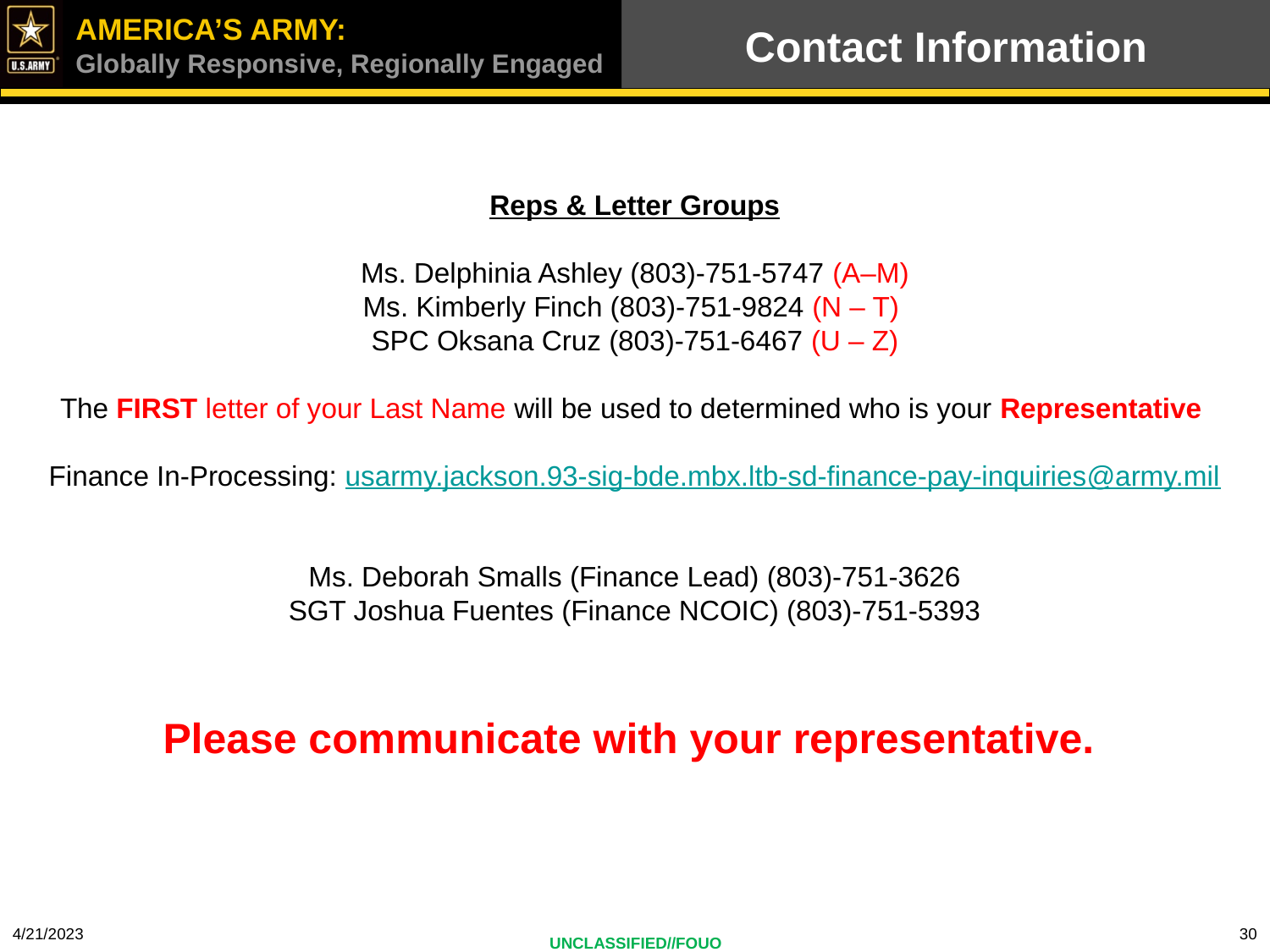

Contact Information
Reps & Letter Groups

Ms. Delphinia Ashley (803)-751-5747 (A–M)
Ms. Kimberly Finch (803)-751-9824 (N – T)
SPC Oksana Cruz (803)-751-6467 (U – Z)
The FIRST letter of your Last Name will be used to determined who is your Representative

Finance In-Processing: usarmy.jackson.93-sig-bde.mbx.ltb-sd-finance-pay-inquiries@army.mil

Ms. Deborah Smalls (Finance Lead) (803)-751-3626
SGT Joshua Fuentes (Finance NCOIC) (803)-751-5393

Please communicate with your representative.

4/21/2023
30